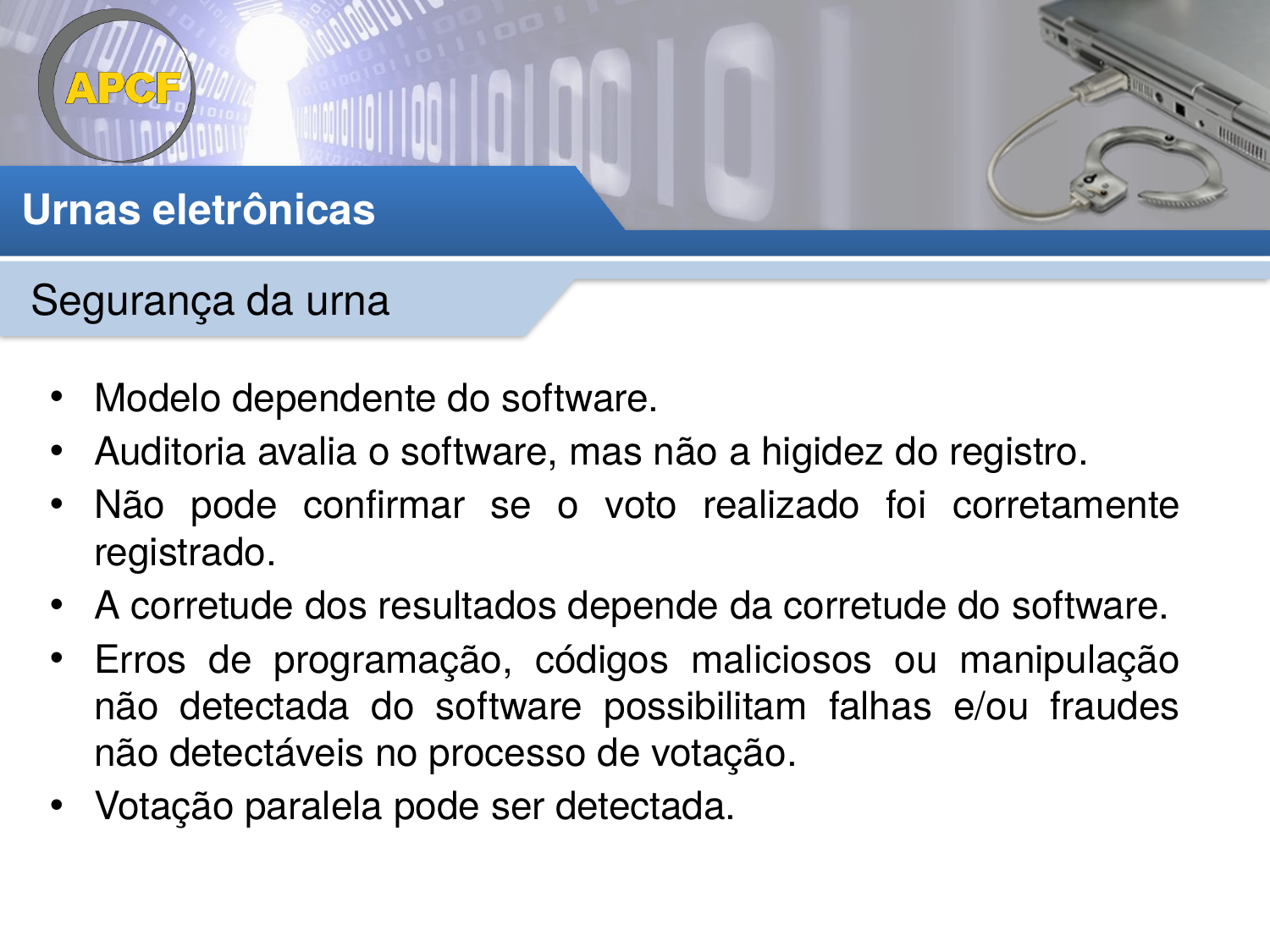

Urnas eletrônicas
Segurança da urna
Modelo dependente do software.
Auditoria avalia o software, mas não a higidez do registro.
Não pode confirmar se o voto realizado foi corretamente registrado.
A corretude dos resultados depende da corretude do software.
Erros de programação, códigos maliciosos ou manipulação não detectada do software possibilitam falhas e/ou fraudes não detectáveis no processo de votação.
Votação paralela pode ser detectada.